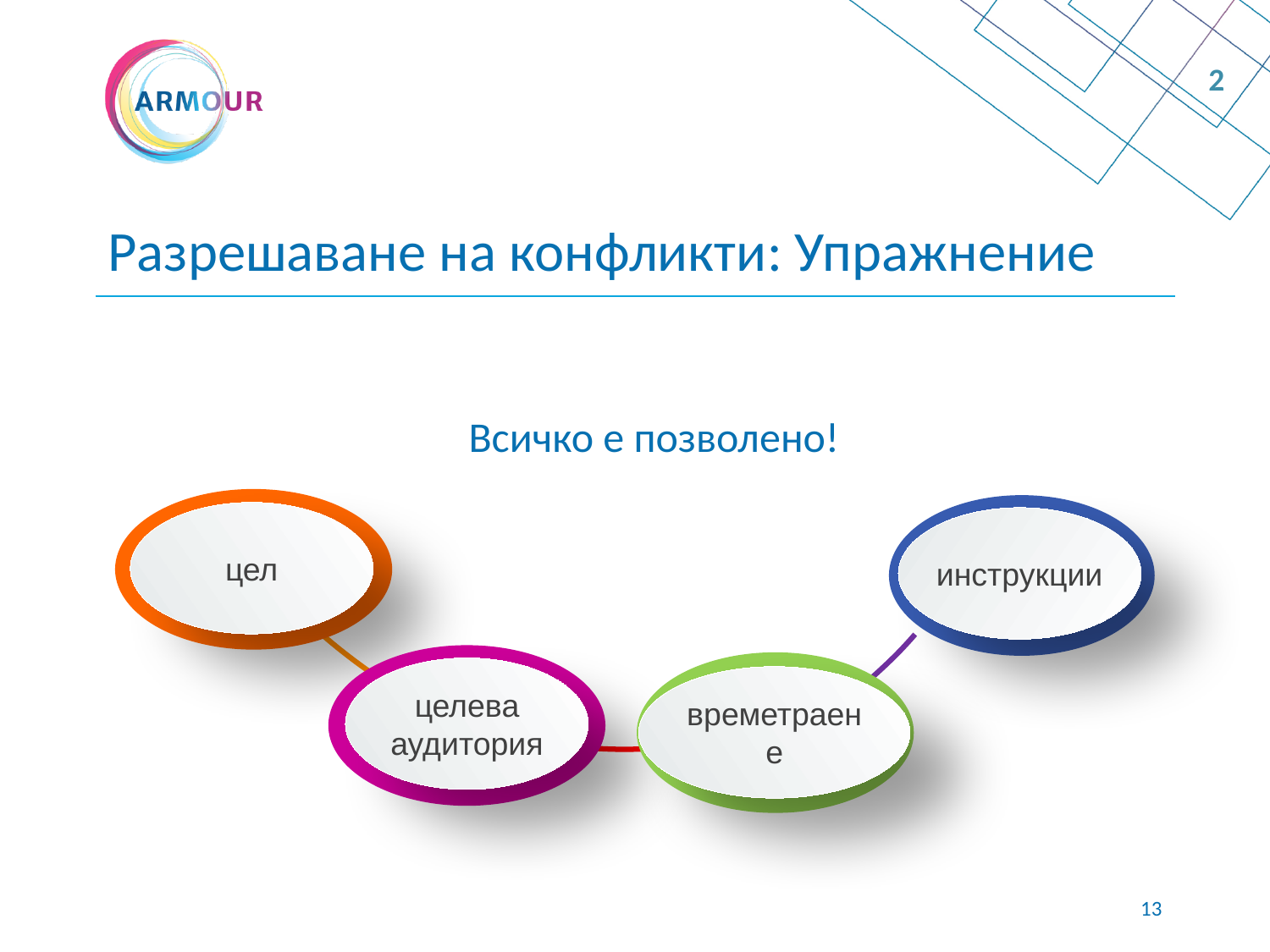

2
# Разрешаване на конфликти: Упражнение
Всичко е позволено!

цел
инструкции

целева аудитория
времетраене

13